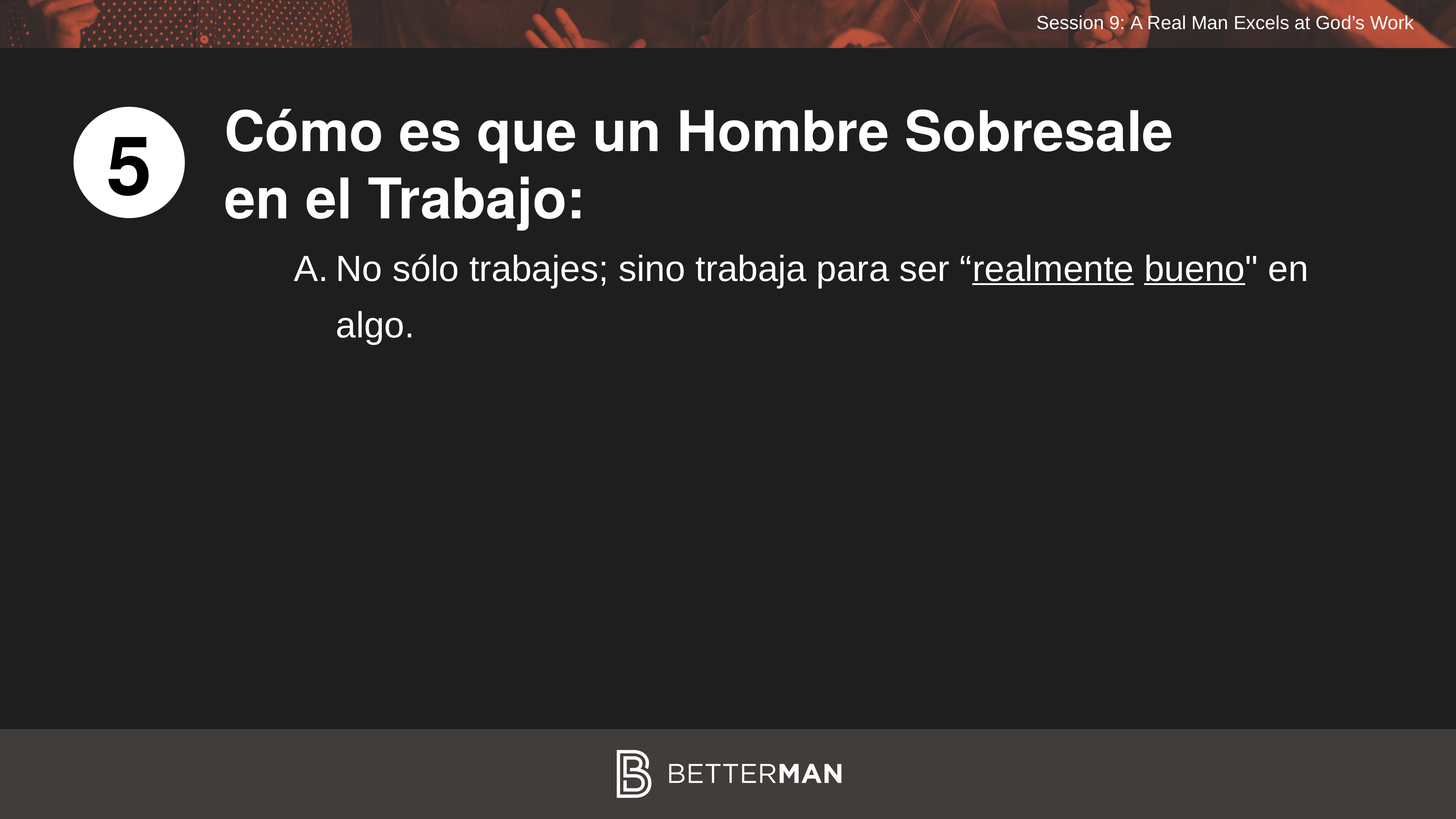

Cómo es que un Hombre Sobresale
en el Trabajo:
5
No sólo trabajes; sino trabaja para ser “realmente bueno" en algo.